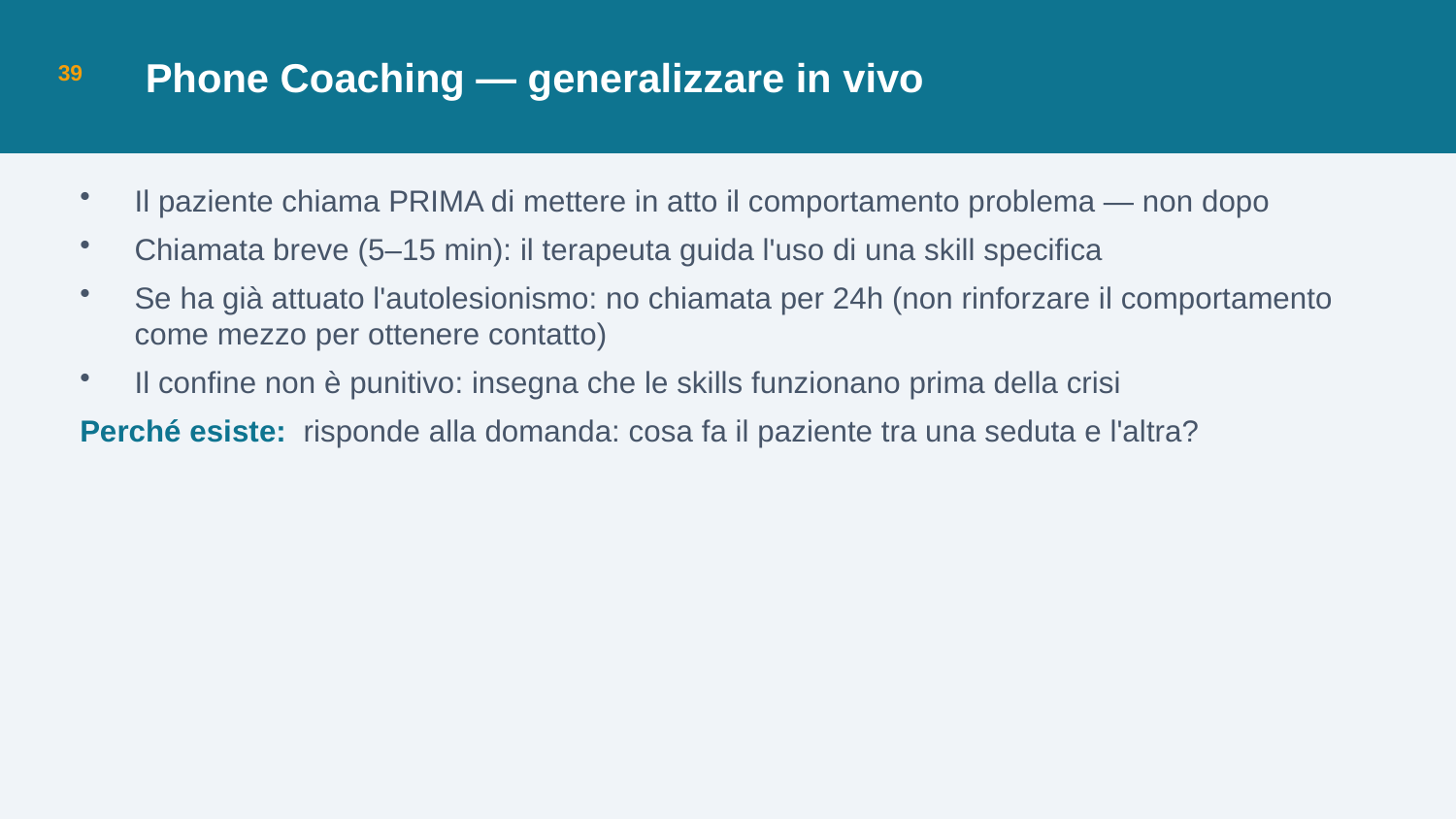

Phone Coaching — generalizzare in vivo
39
Il paziente chiama PRIMA di mettere in atto il comportamento problema — non dopo
Chiamata breve (5–15 min): il terapeuta guida l'uso di una skill specifica
Se ha già attuato l'autolesionismo: no chiamata per 24h (non rinforzare il comportamento come mezzo per ottenere contatto)
Il confine non è punitivo: insegna che le skills funzionano prima della crisi
Perché esiste:  risponde alla domanda: cosa fa il paziente tra una seduta e l'altra?